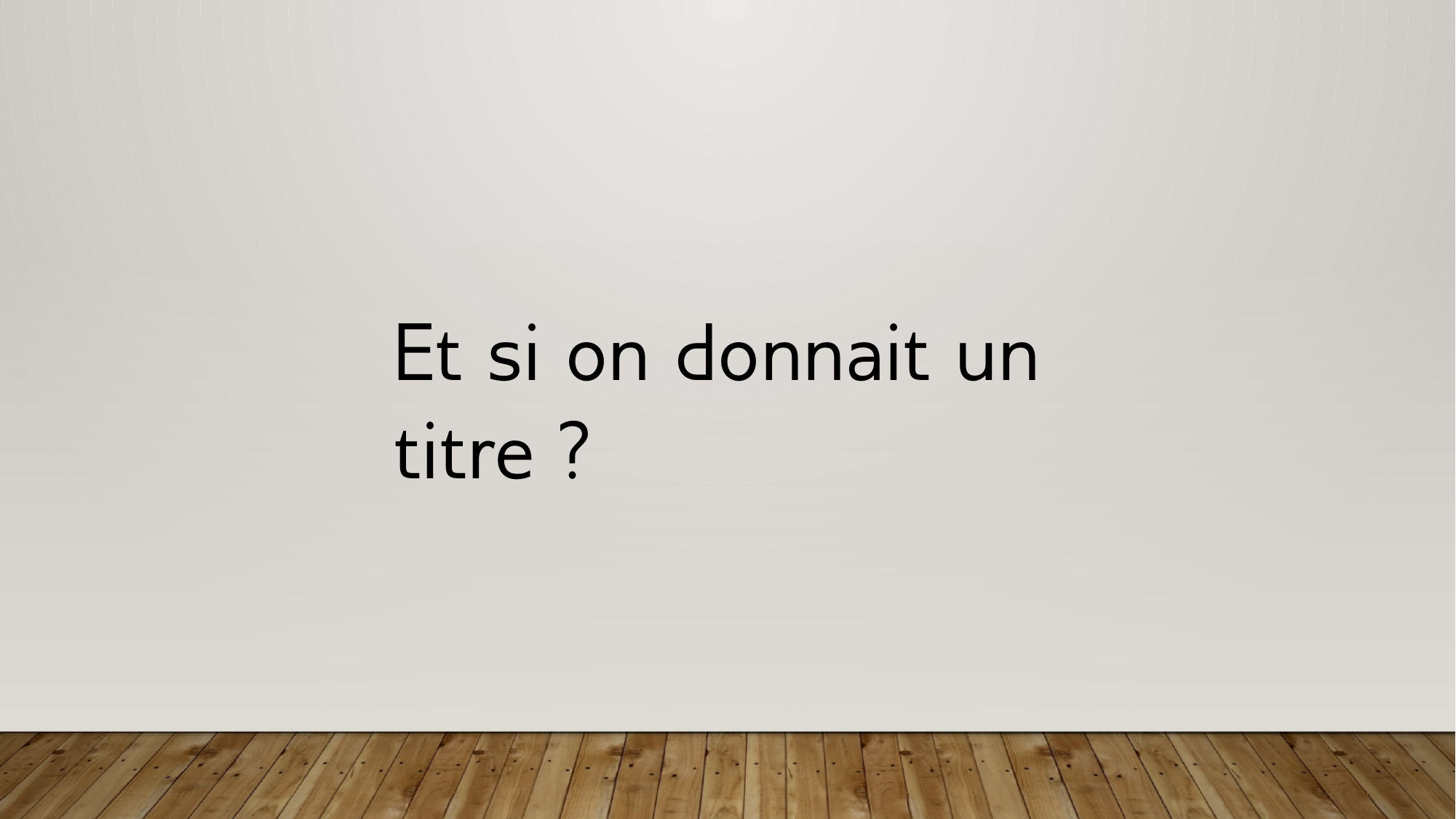

Et si on donnait un titre ?